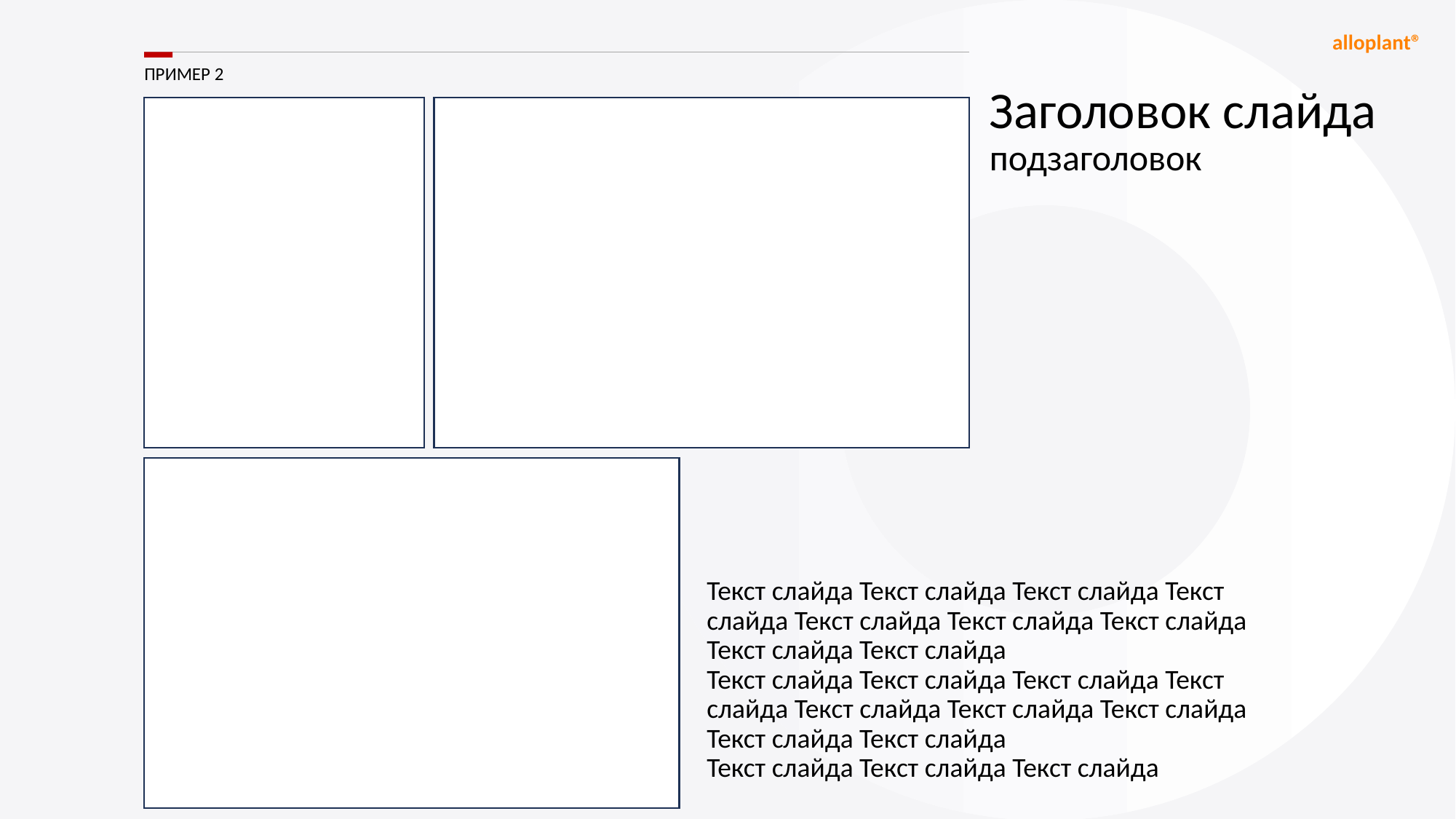

alloplant®
ПРИМЕР 2

Заголовок слайда
подзаголовок

Текст слайда Текст слайда Текст слайда Текст слайда Текст слайда Текст слайда Текст слайда Текст слайда Текст слайда
Текст слайда Текст слайда Текст слайда Текст слайда Текст слайда Текст слайда Текст слайда Текст слайда Текст слайда
Текст слайда Текст слайда Текст слайда